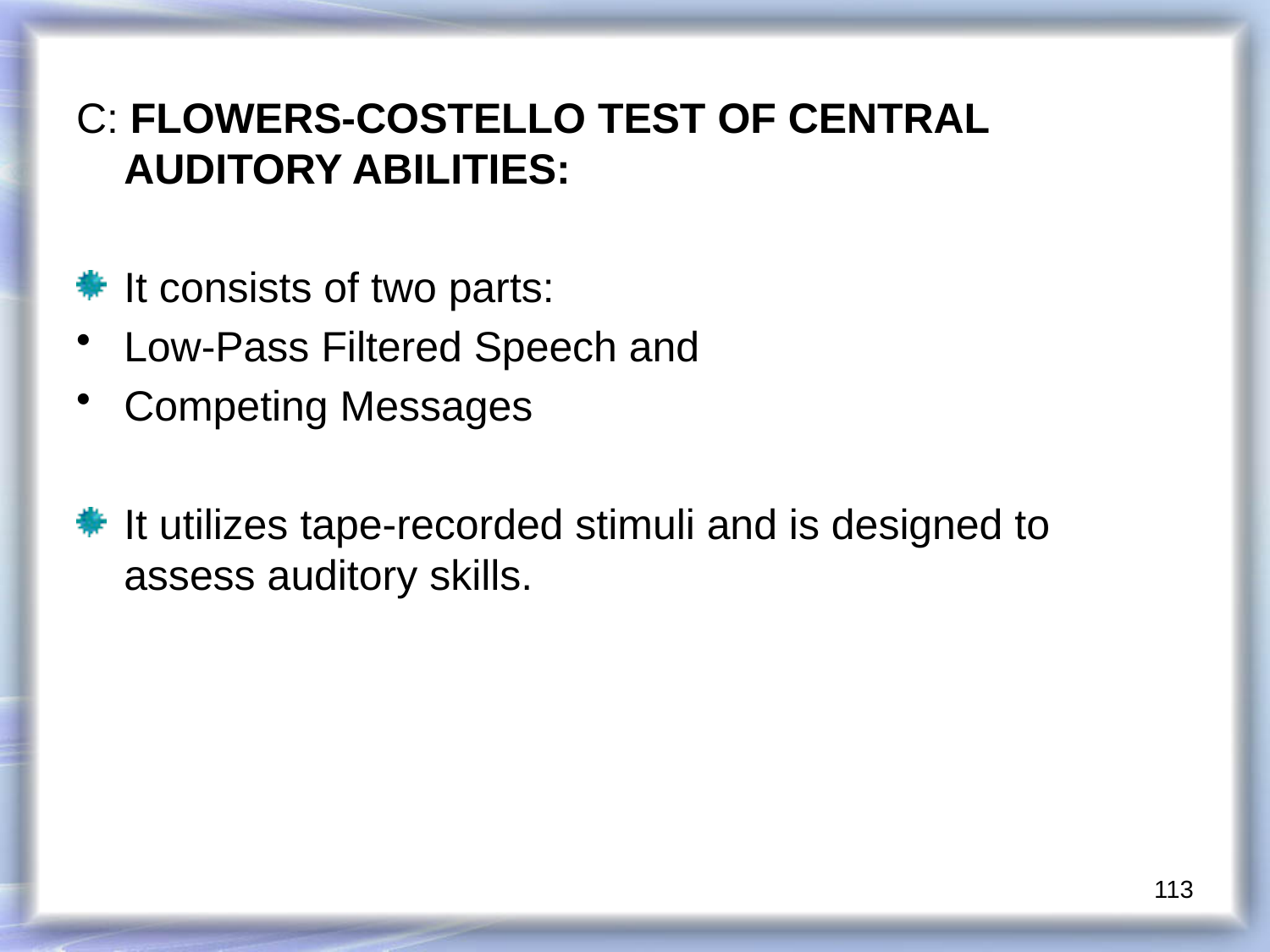

C: FLOWERS-COSTELLO TEST OF CENTRAL AUDITORY ABILITIES:

It consists of two parts:
Low-Pass Filtered Speech and
Competing Messages

It utilizes tape-recorded stimuli and is designed to assess auditory skills.

113